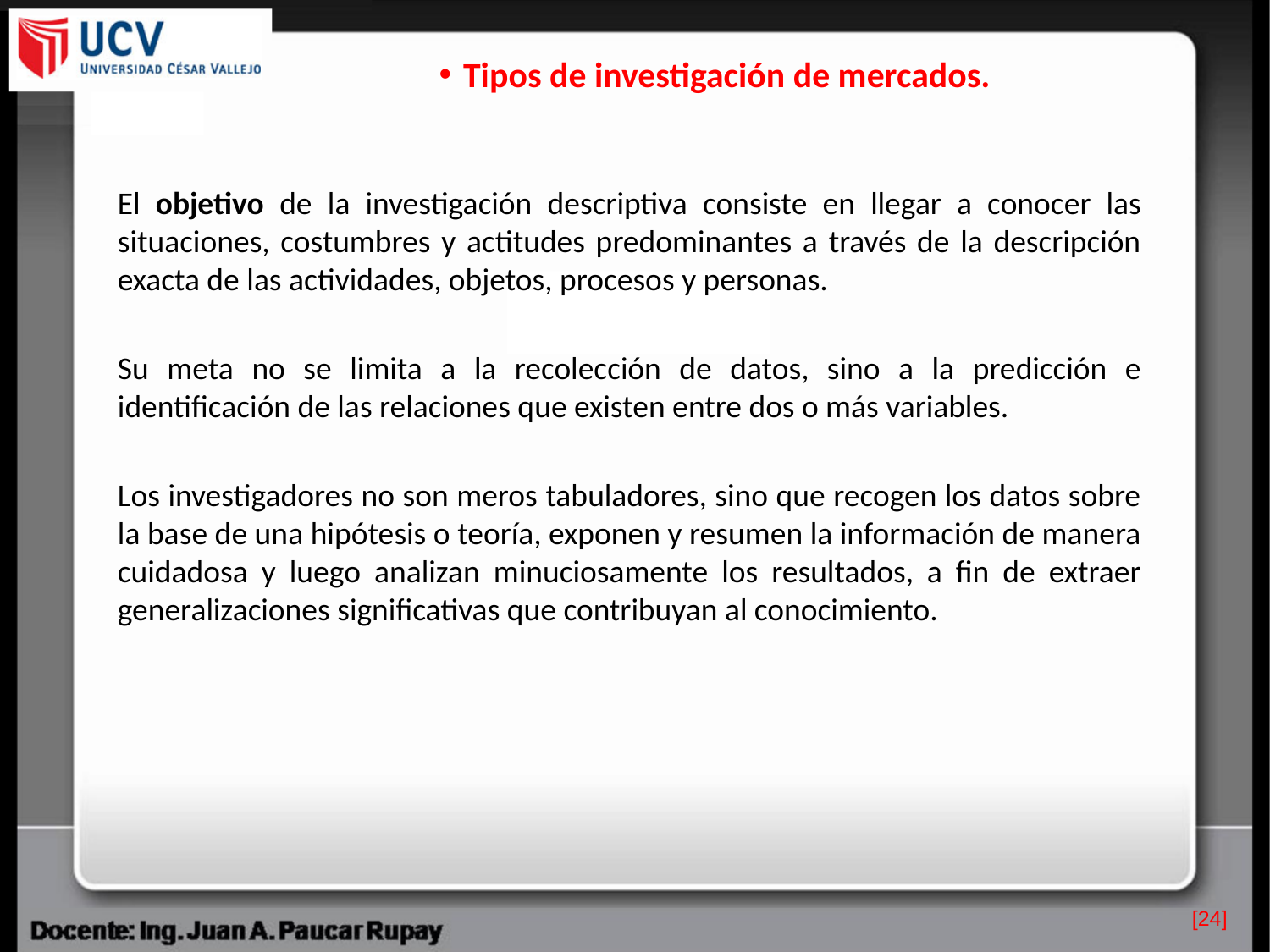

Tipos de investigación de mercados.

El objetivo de la investigación descriptiva consiste en llegar a conocer las situaciones, costumbres y actitudes predominantes a través de la descripción exacta de las actividades, objetos, procesos y personas.

Su meta no se limita a la recolección de datos, sino a la predicción e identificación de las relaciones que existen entre dos o más variables.

Los investigadores no son meros tabuladores, sino que recogen los datos sobre la base de una hipótesis o teoría, exponen y resumen la información de manera cuidadosa y luego analizan minuciosamente los resultados, a fin de extraer generalizaciones significativas que contribuyan al conocimiento.
[24]